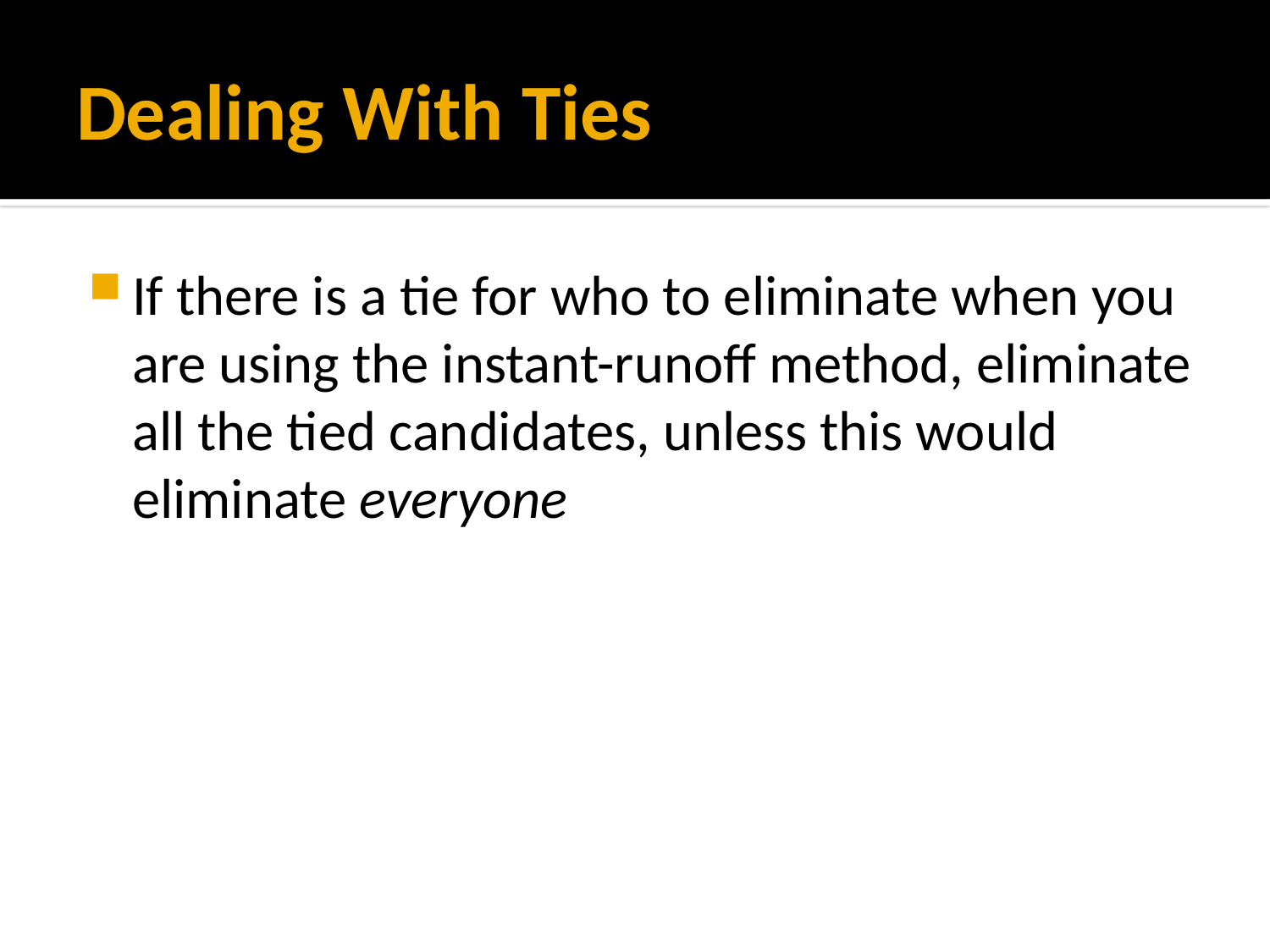

# Dealing With Ties
If there is a tie for who to eliminate when you are using the instant-runoff method, eliminate all the tied candidates, unless this would eliminate everyone